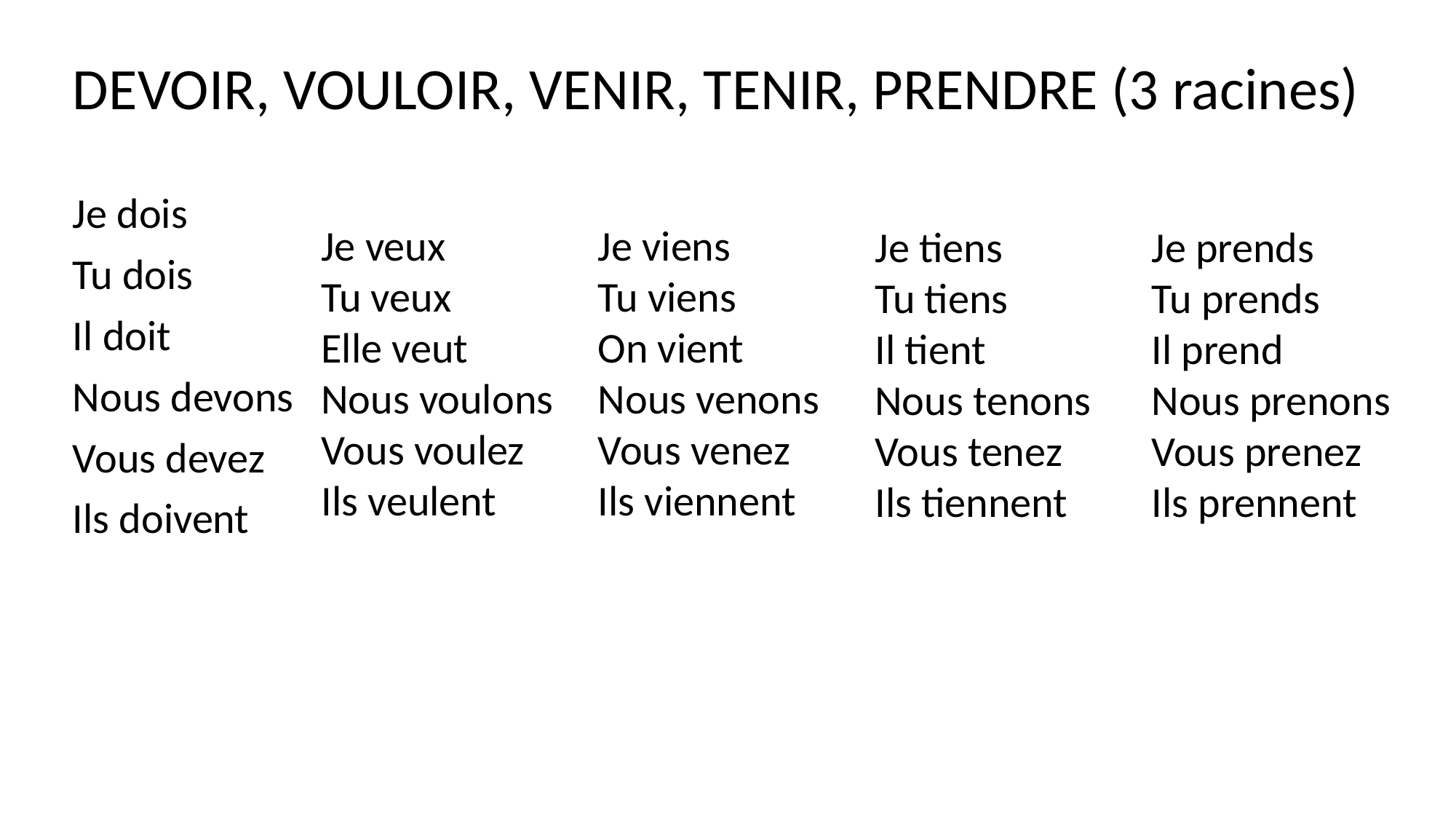

# DEVOIR, VOULOIR, VENIR, TENIR, PRENDRE (3 racines)
Je dois
Tu dois
Il doit
Nous devons
Vous devez
Ils doivent
Je veux
Tu veux
Elle veut
Nous voulons
Vous voulez
Ils veulent
Je viens
Tu viens
On vient
Nous venons
Vous venez
Ils viennent
Je tiens
Tu tiens
Il tient
Nous tenons
Vous tenez
Ils tiennent
Je prends
Tu prends
Il prend
Nous prenons
Vous prenez
Ils prennent